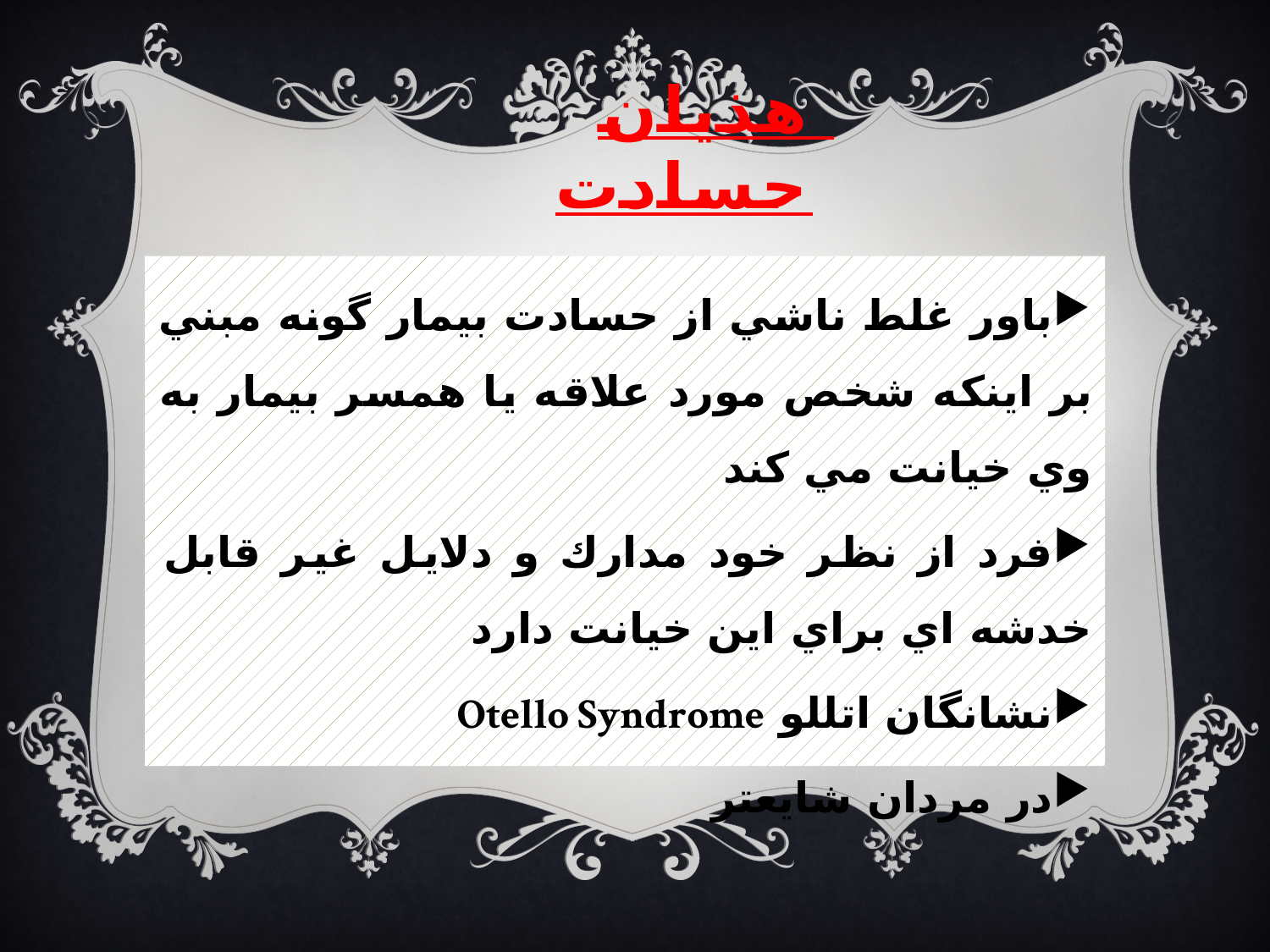

# هذيان حسادت
باور غلط ناشي از حسادت بيمار گونه مبني بر اينكه شخص مورد علاقه يا همسر بيمار به وي خيانت مي كند
فرد از نظر خود مدارك و دلايل غير قابل خدشه اي براي اين خيانت دارد
نشانگان اتللو Otello Syndrome
در مردان شايعتر